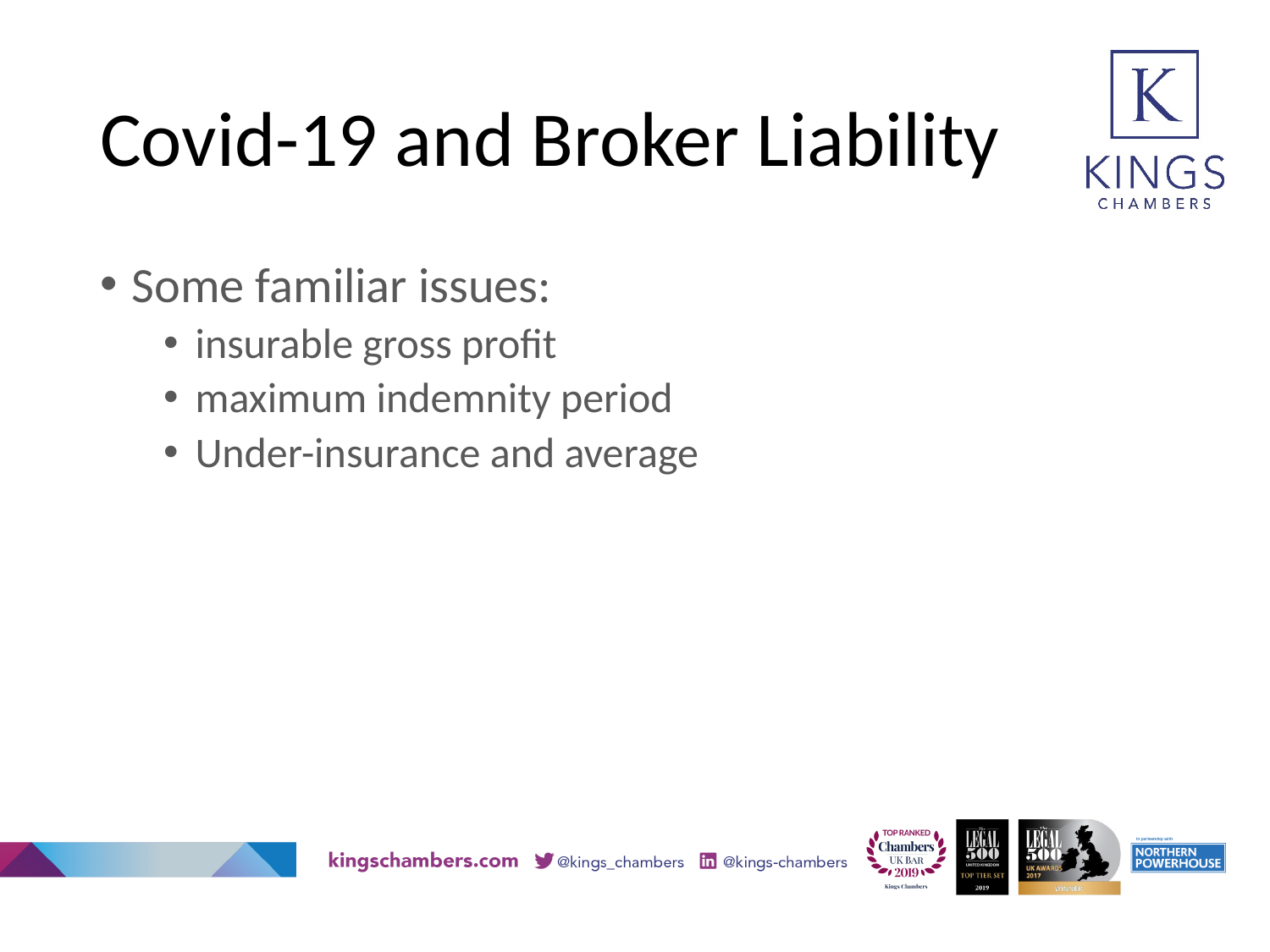

# Covid-19 and Broker Liability
Some familiar issues:
insurable gross profit
maximum indemnity period
Under-insurance and average